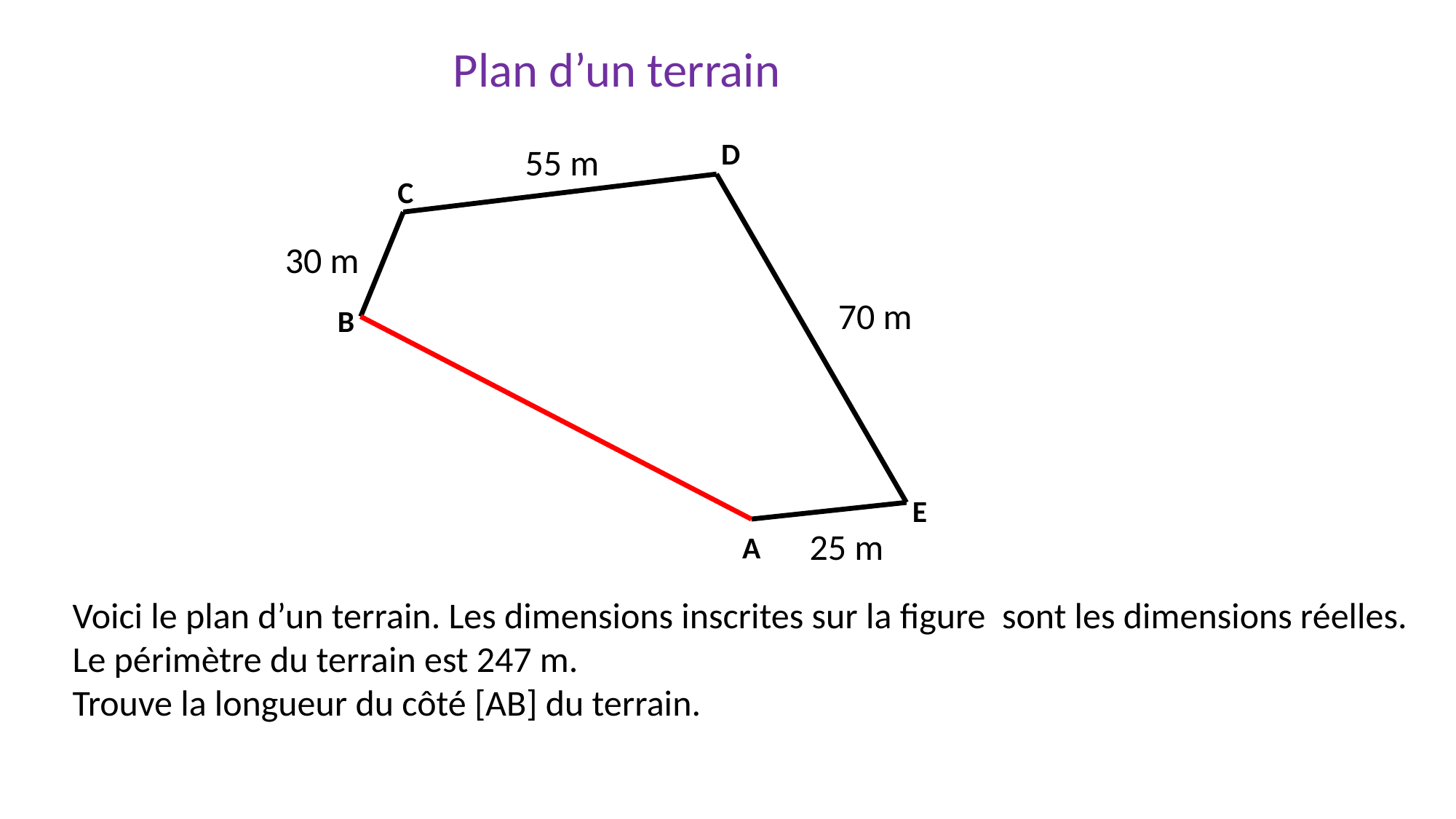

Plan d’un terrain
D
55 m
C
30 m
70 m
B
E
25 m
A
Voici le plan d’un terrain. Les dimensions inscrites sur la figure  sont les dimensions réelles.
Le périmètre du terrain est 247 m.
Trouve la longueur du côté [AB] du terrain.